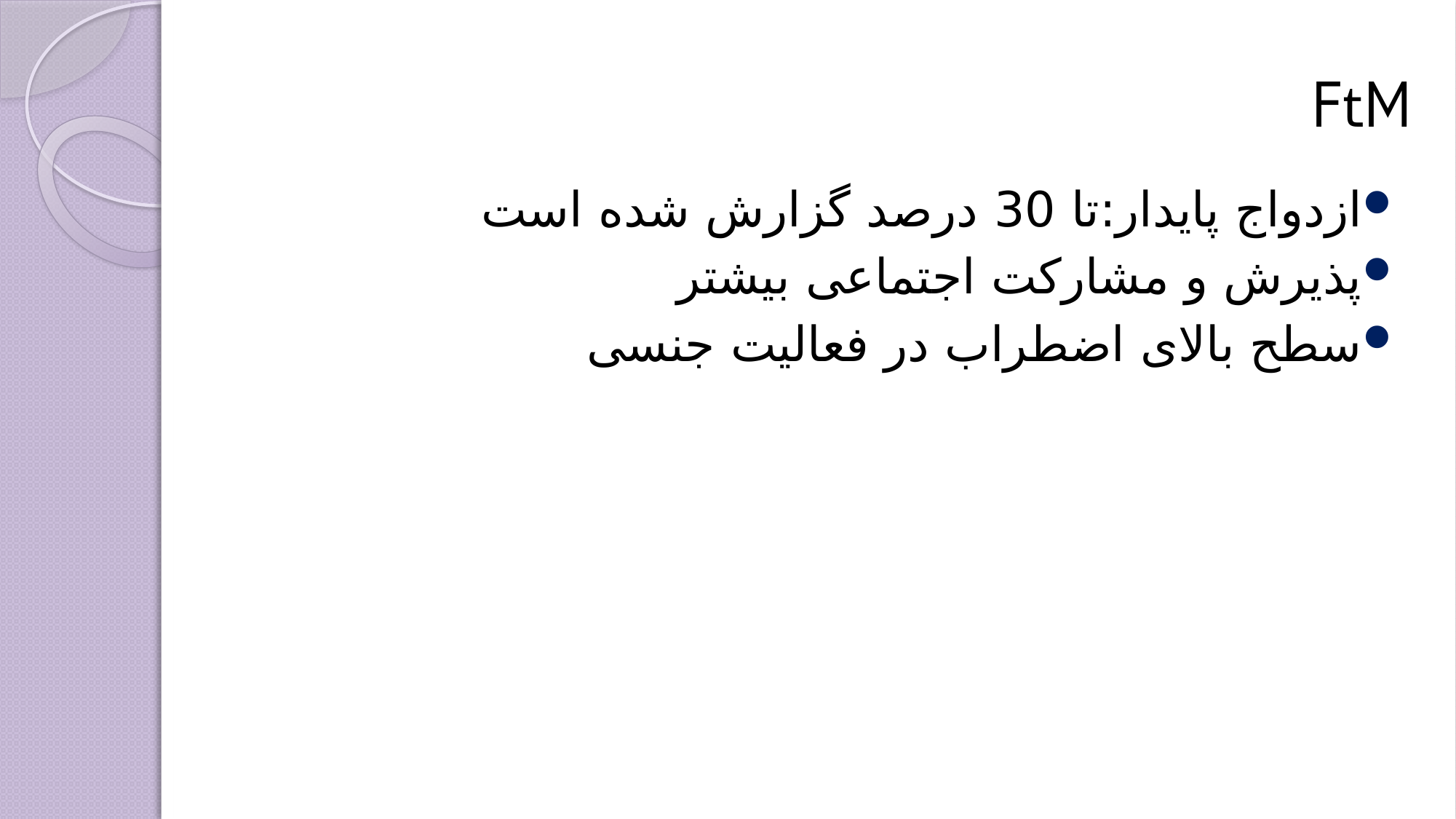

# FtM
ازدواج پایدار:تا 30 درصد گزارش شده است
پذیرش و مشارکت اجتماعی بیشتر
سطح بالای اضطراب در فعالیت جنسی